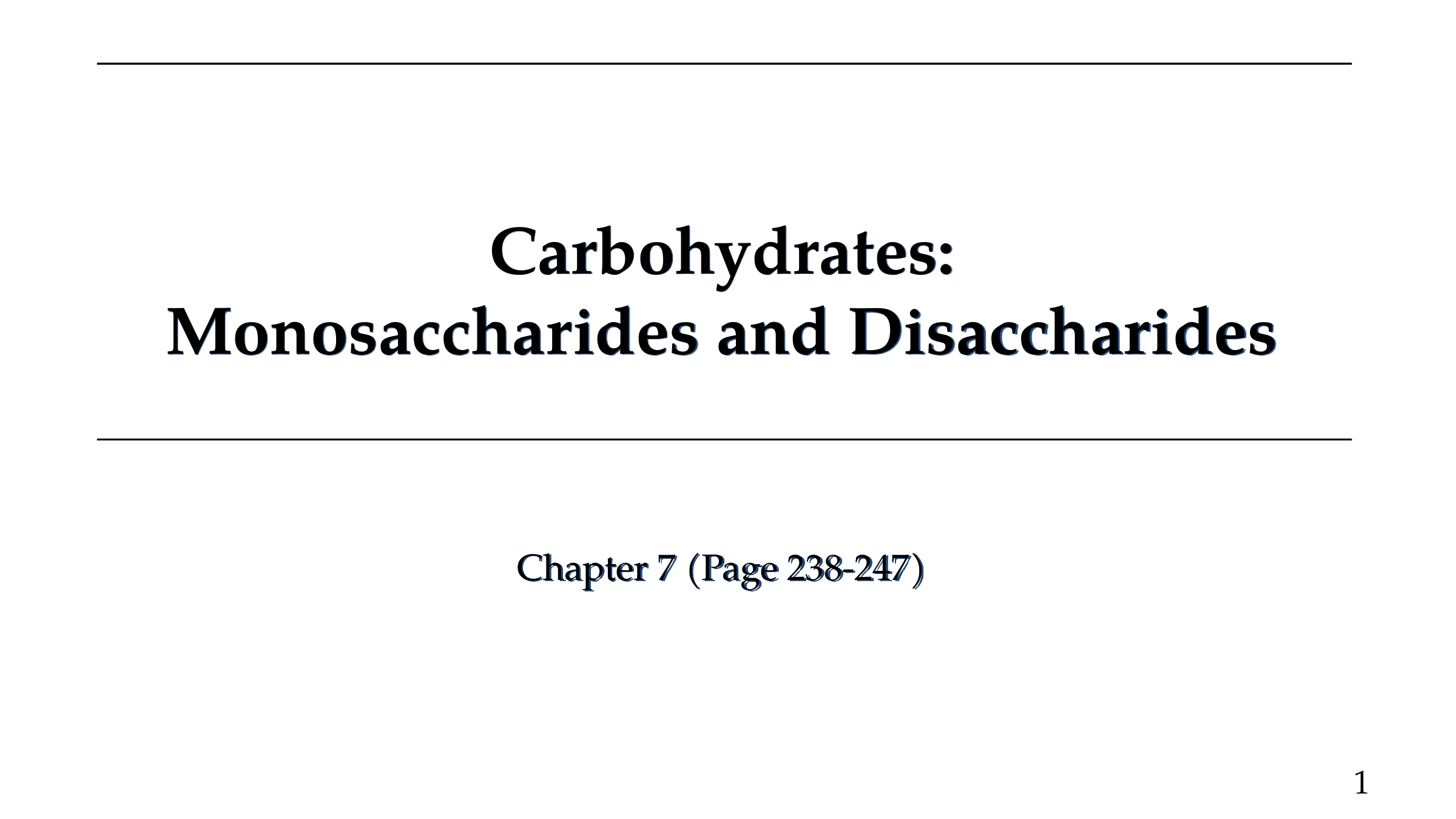

Carbohydrates:
Monosaccharides and Disaccharides

Chapter 7 (Page 238-247)

1